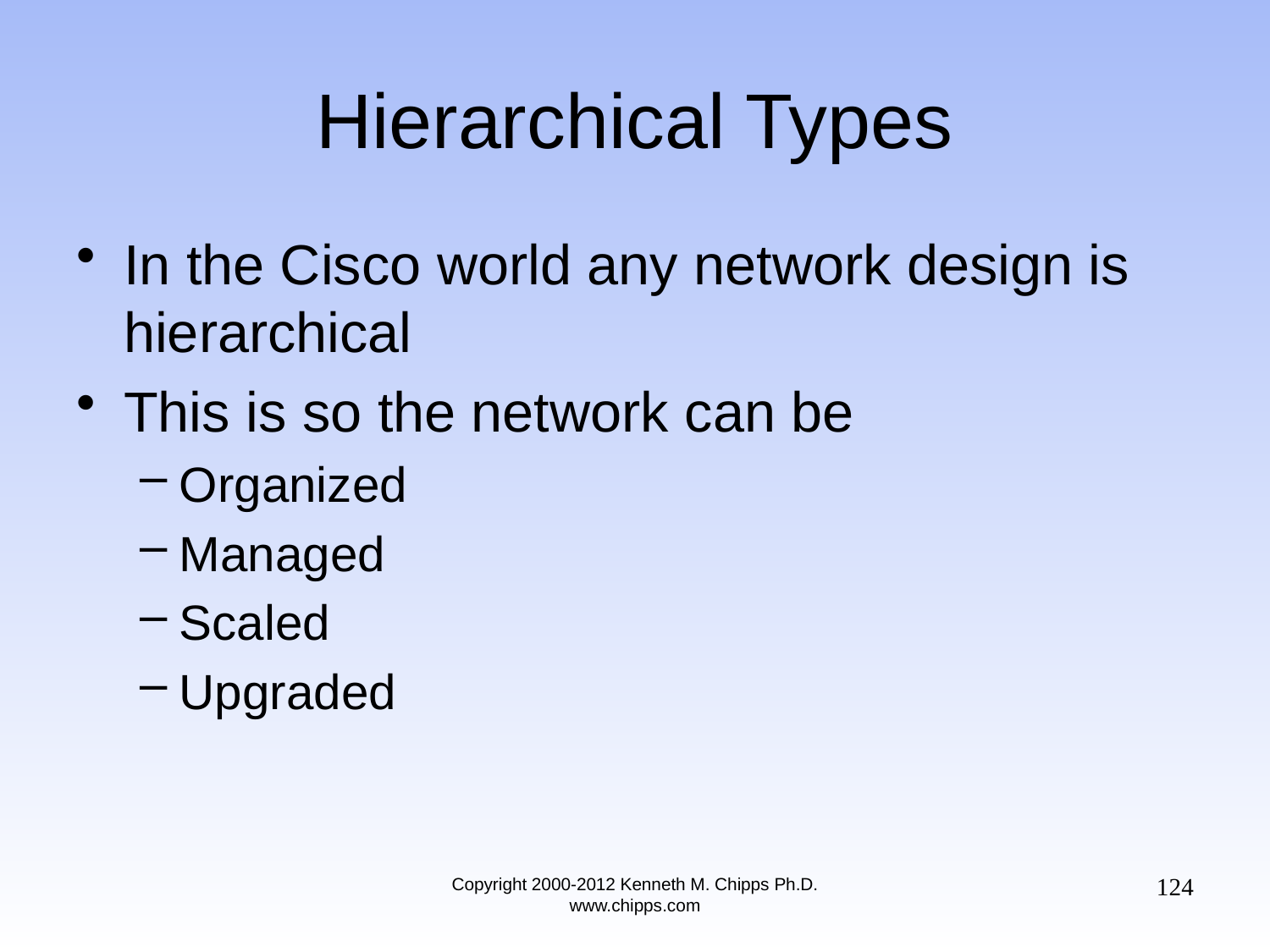

# Hierarchical Types
In the Cisco world any network design is hierarchical
This is so the network can be
Organized
Managed
Scaled
Upgraded
124
Copyright 2000-2012 Kenneth M. Chipps Ph.D. www.chipps.com